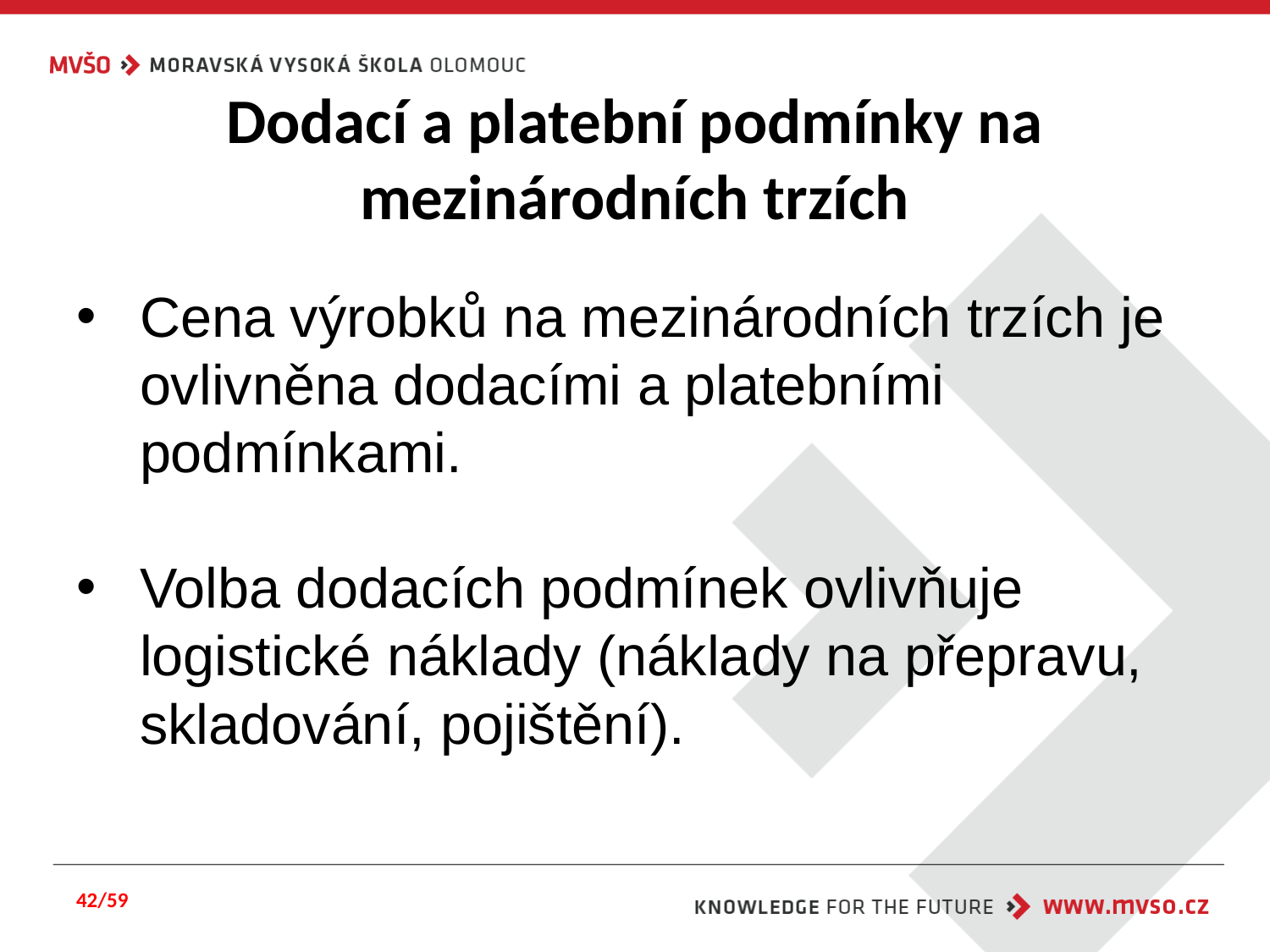

# Dodací a platební podmínky na mezinárodních trzích
Cena výrobků na mezinárodních trzích je ovlivněna dodacími a platebními podmínkami.

Volba dodacích podmínek ovlivňuje logistické náklady (náklady na přepravu, skladování, pojištění).
42/59